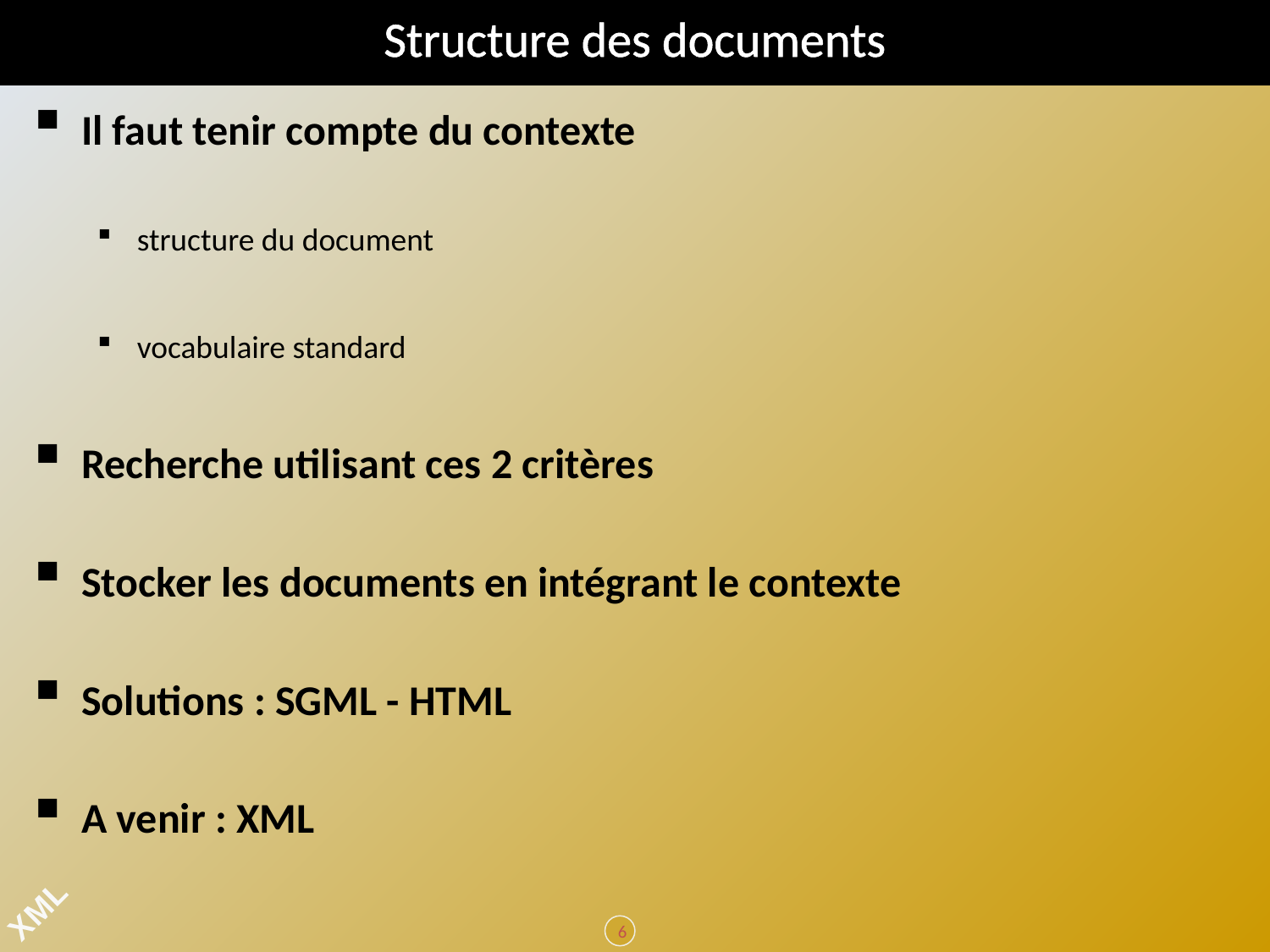

# Structure des documents
Il faut tenir compte du contexte

structure du document

vocabulaire standard

Recherche utilisant ces 2 critères

Stocker les documents en intégrant le contexte

Solutions : SGML - HTML

A venir : XML

6